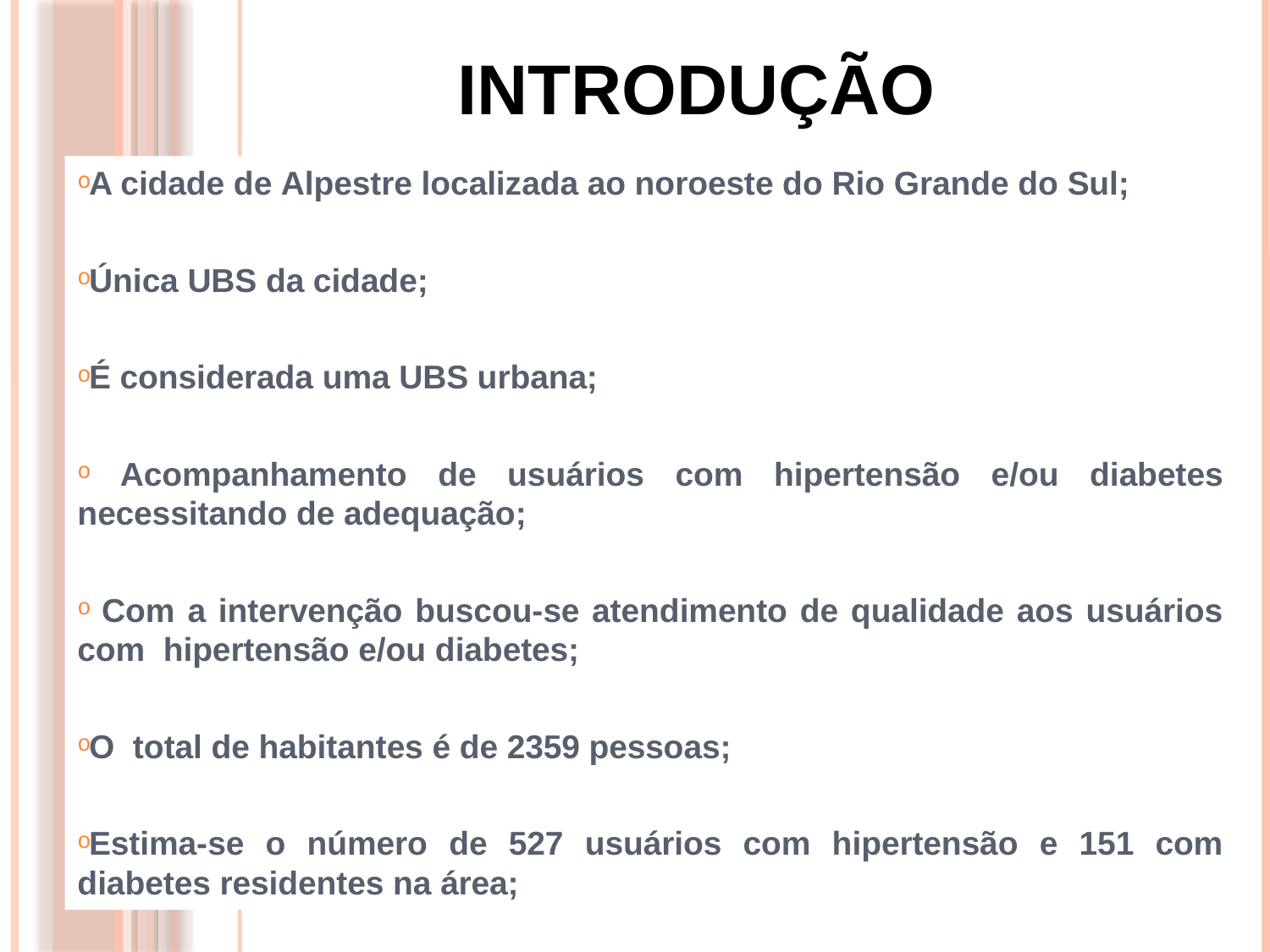

# INTRODUÇÃO
A cidade de Alpestre localizada ao noroeste do Rio Grande do Sul;

Única UBS da cidade;

É considerada uma UBS urbana;

 Acompanhamento de usuários com hipertensão e/ou diabetes necessitando de adequação;

 Com a intervenção buscou-se atendimento de qualidade aos usuários com  hipertensão e/ou diabetes;

O  total de habitantes é de 2359 pessoas;

Estima-se o número de 527 usuários com hipertensão e 151 com diabetes residentes na área;